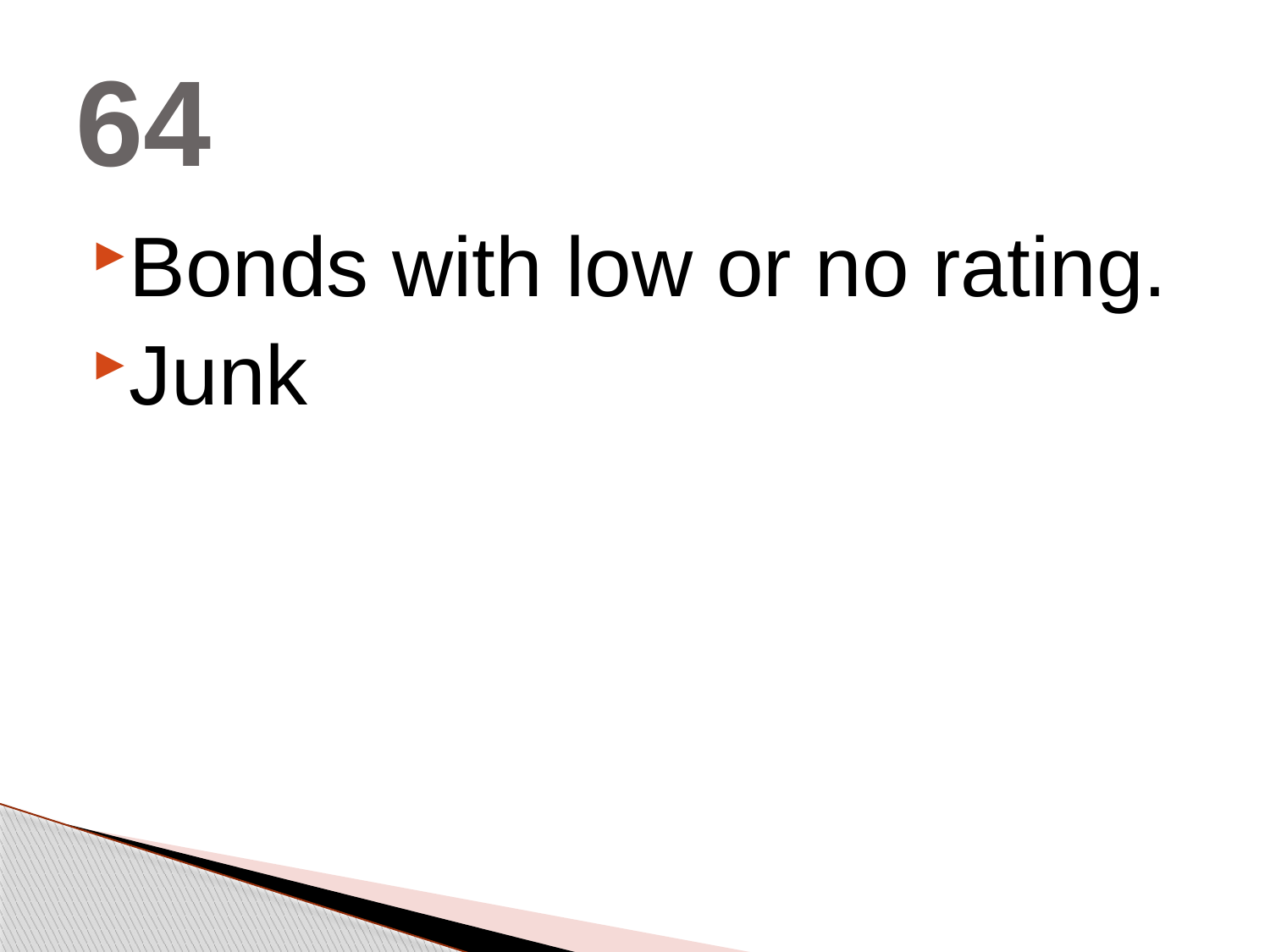

# 64
Bonds with low or no rating.
Junk